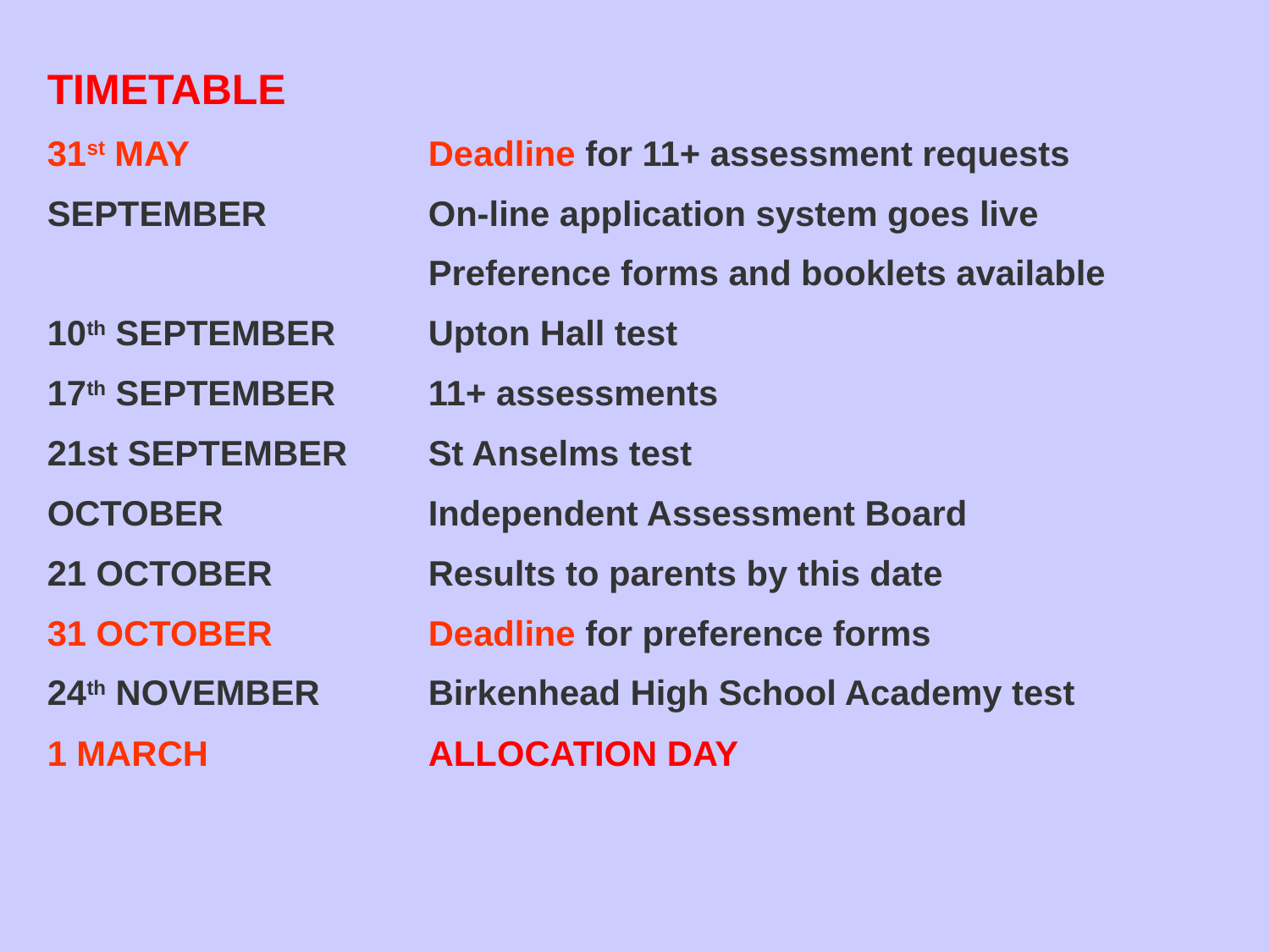

TIMETABLE
31st MAY		Deadline for 11+ assessment requests
SEPTEMBER 		On-line application system goes live
			Preference forms and booklets available
10th SEPTEMBER	Upton Hall test
17th SEPTEMBER	11+ assessments
21st SEPTEMBER	St Anselms test
OCTOBER		Independent Assessment Board
21 OCTOBER		Results to parents by this date
31 OCTOBER		Deadline for preference forms
24th NOVEMBER	Birkenhead High School Academy test
1 MARCH		ALLOCATION DAY